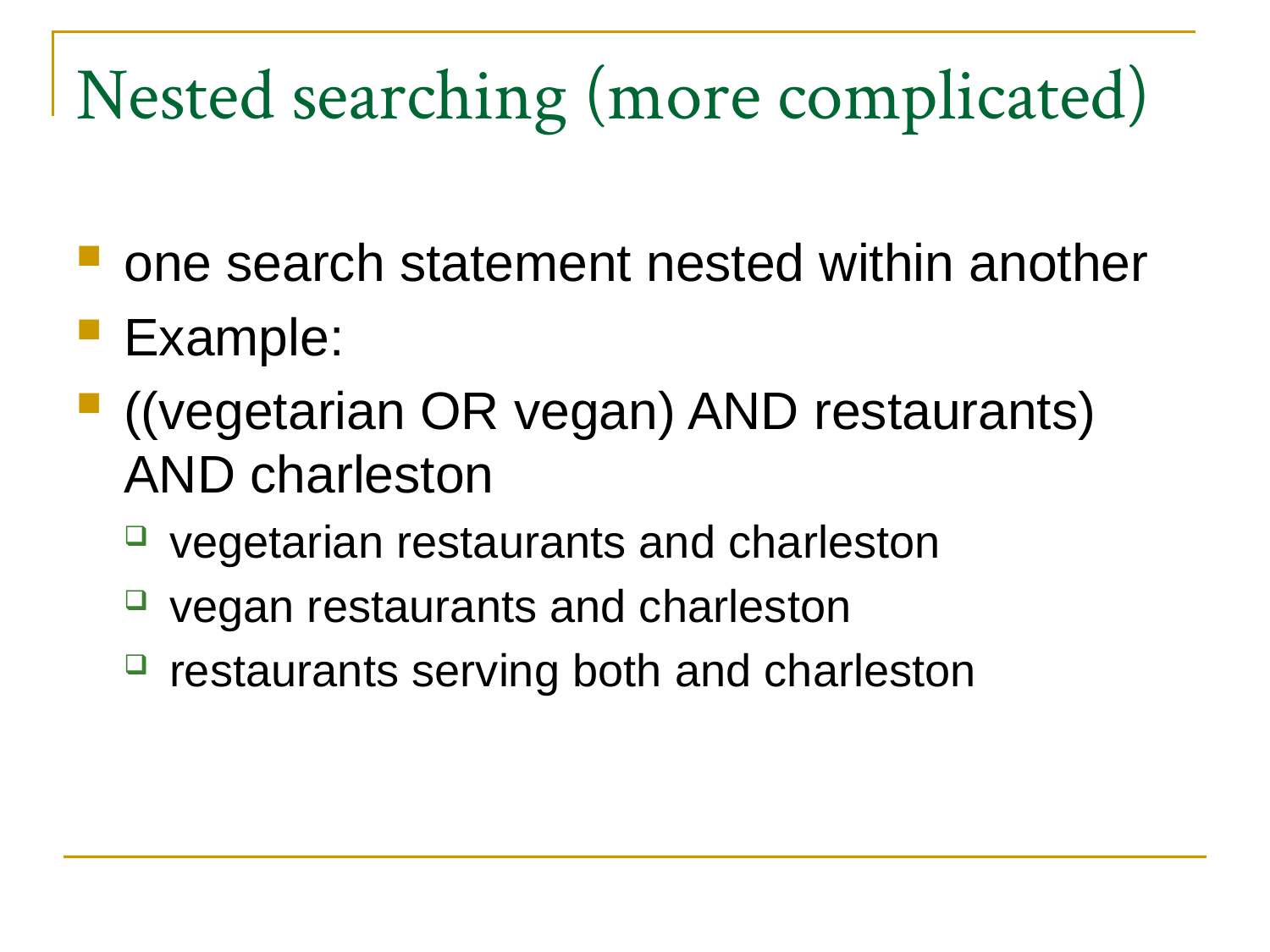

# Nested searching (more complicated)
one search statement nested within another
Example:
((vegetarian OR vegan) AND restaurants) AND charleston
vegetarian restaurants and charleston
vegan restaurants and charleston
restaurants serving both and charleston